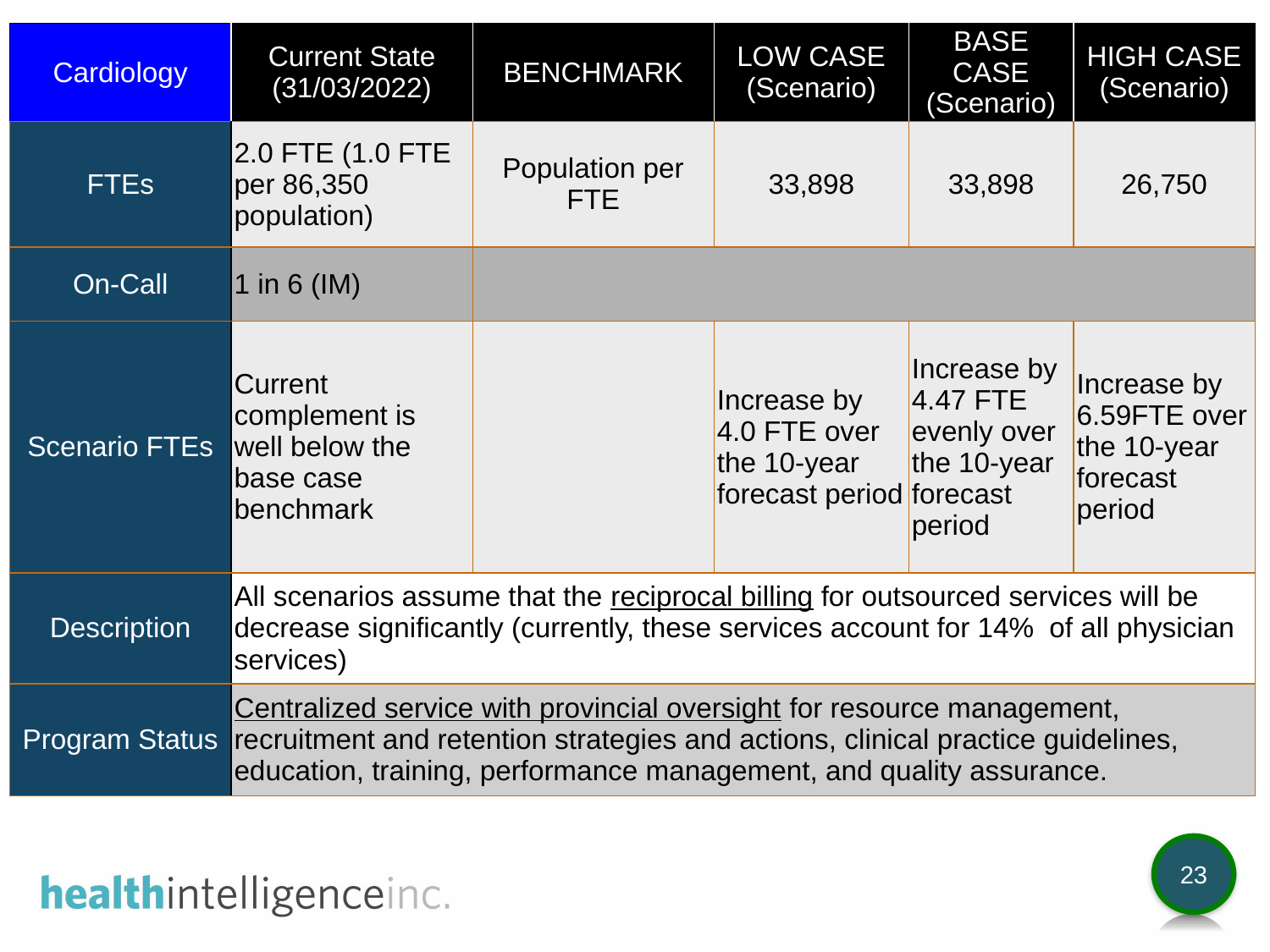

| Cardiology | Current State (31/03/2022) | BENCHMARK | LOW CASE (Scenario) | BASE CASE (Scenario) | HIGH CASE (Scenario) |
| --- | --- | --- | --- | --- | --- |
| FTEs | 2.0 FTE (1.0 FTE per 86,350 population) | Population per FTE | 33,898 | 33,898 | 26,750 |
| On-Call | 1 in 6 (IM) |  |  |  |  |
| Scenario FTEs | Current complement is well below the base case benchmark |  | Increase by 4.0 FTE over the 10-year forecast period | Increase by 4.47 FTE evenly over the 10-year forecast period | Increase by 6.59FTE over the 10-year forecast period |
| Description | All scenarios assume that the reciprocal billing for outsourced services will be decrease significantly (currently, these services account for 14%  of all physician services) |  |  |  |  |
| Program Status | Centralized service with provincial oversight for resource management, recruitment and retention strategies and actions, clinical practice guidelines, education, training, performance management, and quality assurance. |  |  |  |  |
23